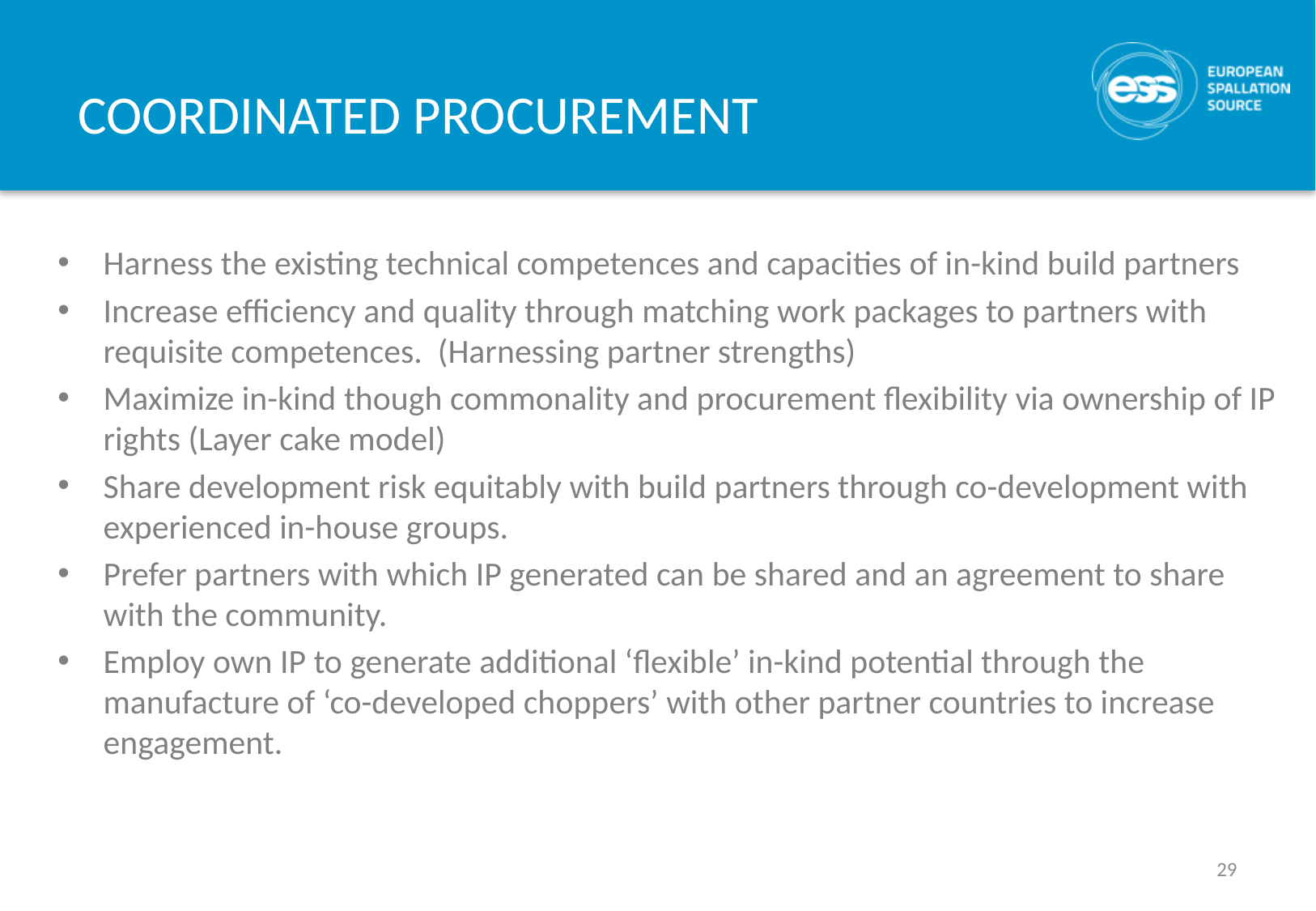

# COORDINATED PROCUREMENT
Harness the existing technical competences and capacities of in-kind build partners
Increase efficiency and quality through matching work packages to partners with requisite competences.  (Harnessing partner strengths)
Maximize in-kind though commonality and procurement flexibility via ownership of IP rights (Layer cake model)
Share development risk equitably with build partners through co-development with experienced in-house groups.
Prefer partners with which IP generated can be shared and an agreement to share with the community.
Employ own IP to generate additional ‘flexible’ in-kind potential through the manufacture of ‘co-developed choppers’ with other partner countries to increase engagement.
29